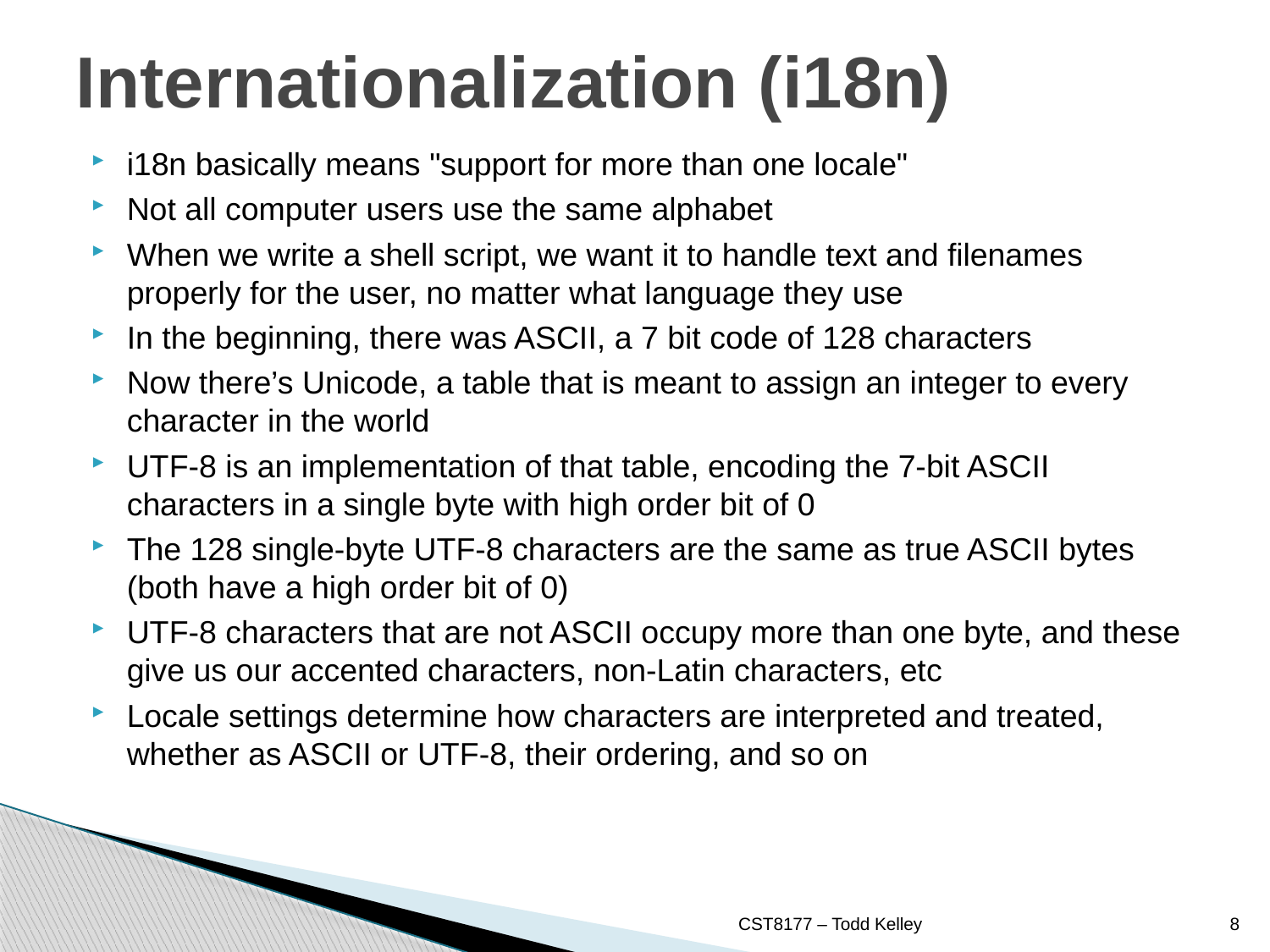

# Internationalization (i18n)
i18n basically means "support for more than one locale"
Not all computer users use the same alphabet
When we write a shell script, we want it to handle text and filenames properly for the user, no matter what language they use
In the beginning, there was ASCII, a 7 bit code of 128 characters
Now there’s Unicode, a table that is meant to assign an integer to every character in the world
UTF-8 is an implementation of that table, encoding the 7-bit ASCII characters in a single byte with high order bit of 0
The 128 single-byte UTF-8 characters are the same as true ASCII bytes (both have a high order bit of 0)
UTF-8 characters that are not ASCII occupy more than one byte, and these give us our accented characters, non-Latin characters, etc
Locale settings determine how characters are interpreted and treated, whether as ASCII or UTF-8, their ordering, and so on

CST8177 – Todd Kelley
8